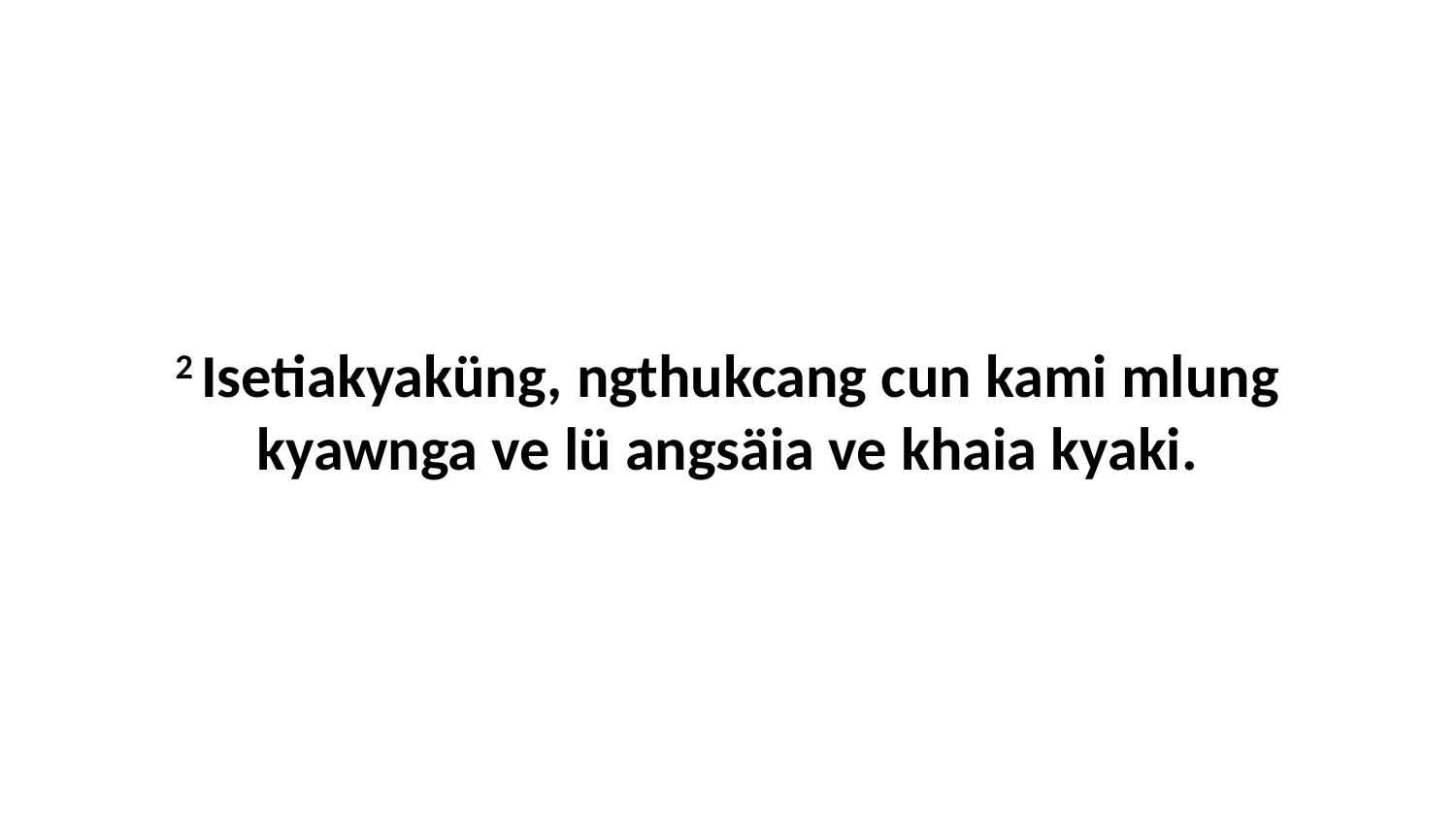

2 Isetiakyaküng, ngthukcang cun kami mlung kyawnga ve lü angsäia ve khaia kyaki.